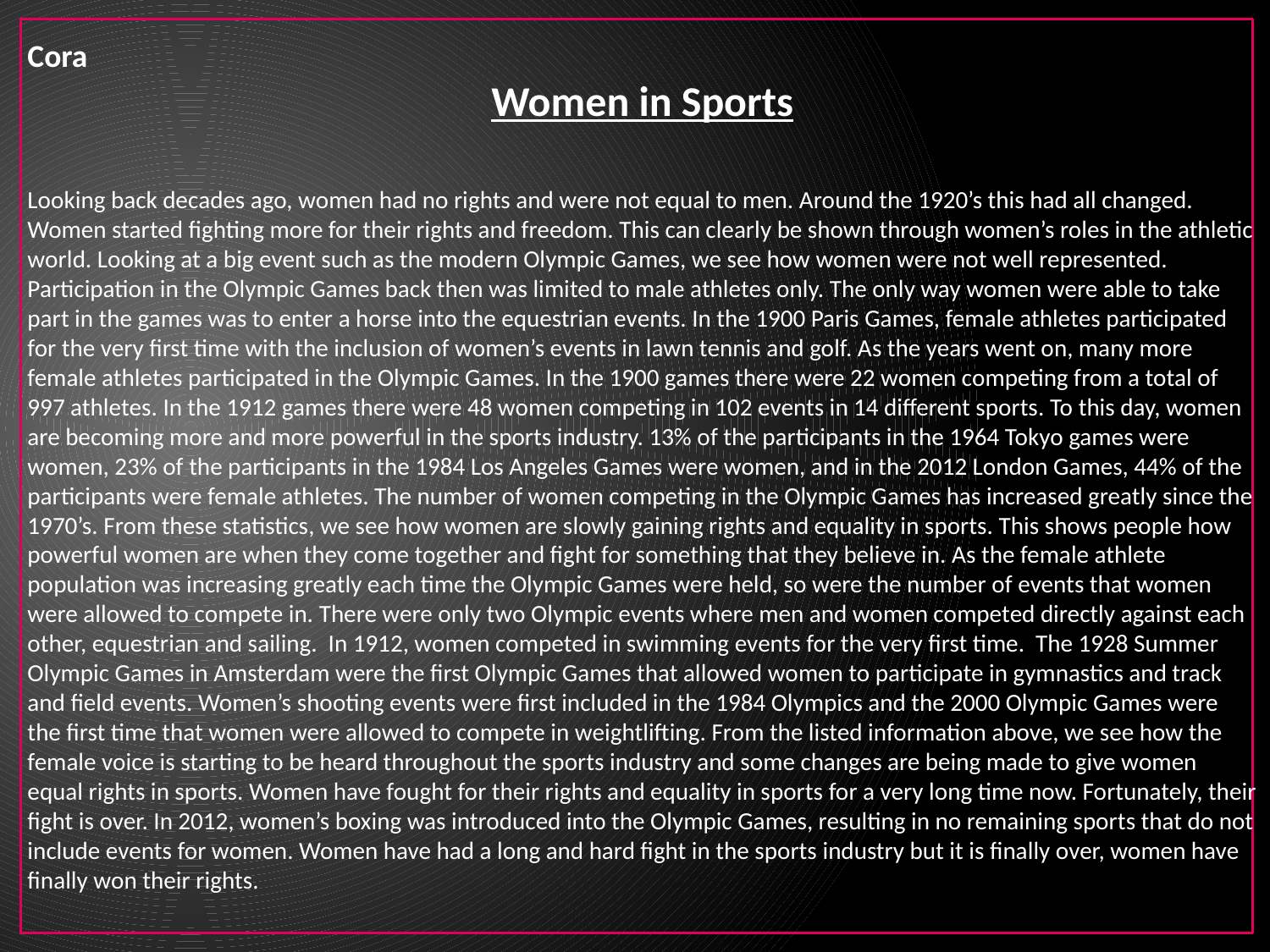

Cora
Women in Sports

Looking back decades ago, women had no rights and were not equal to men. Around the 1920’s this had all changed. Women started fighting more for their rights and freedom. This can clearly be shown through women’s roles in the athletic world. Looking at a big event such as the modern Olympic Games, we see how women were not well represented. Participation in the Olympic Games back then was limited to male athletes only. The only way women were able to take part in the games was to enter a horse into the equestrian events. In the 1900 Paris Games, female athletes participated for the very first time with the inclusion of women’s events in lawn tennis and golf. As the years went on, many more female athletes participated in the Olympic Games. In the 1900 games there were 22 women competing from a total of 997 athletes. In the 1912 games there were 48 women competing in 102 events in 14 different sports. To this day, women are becoming more and more powerful in the sports industry. 13% of the participants in the 1964 Tokyo games were women, 23% of the participants in the 1984 Los Angeles Games were women, and in the 2012 London Games, 44% of the participants were female athletes. The number of women competing in the Olympic Games has increased greatly since the 1970’s. From these statistics, we see how women are slowly gaining rights and equality in sports. This shows people how powerful women are when they come together and fight for something that they believe in. As the female athlete population was increasing greatly each time the Olympic Games were held, so were the number of events that women were allowed to compete in. There were only two Olympic events where men and women competed directly against each other, equestrian and sailing.  In 1912, women competed in swimming events for the very first time.  The 1928 Summer Olympic Games in Amsterdam were the first Olympic Games that allowed women to participate in gymnastics and track and field events. Women’s shooting events were first included in the 1984 Olympics and the 2000 Olympic Games were the first time that women were allowed to compete in weightlifting. From the listed information above, we see how the female voice is starting to be heard throughout the sports industry and some changes are being made to give women equal rights in sports. Women have fought for their rights and equality in sports for a very long time now. Fortunately, their fight is over. In 2012, women’s boxing was introduced into the Olympic Games, resulting in no remaining sports that do not include events for women. Women have had a long and hard fight in the sports industry but it is finally over, women have finally won their rights.